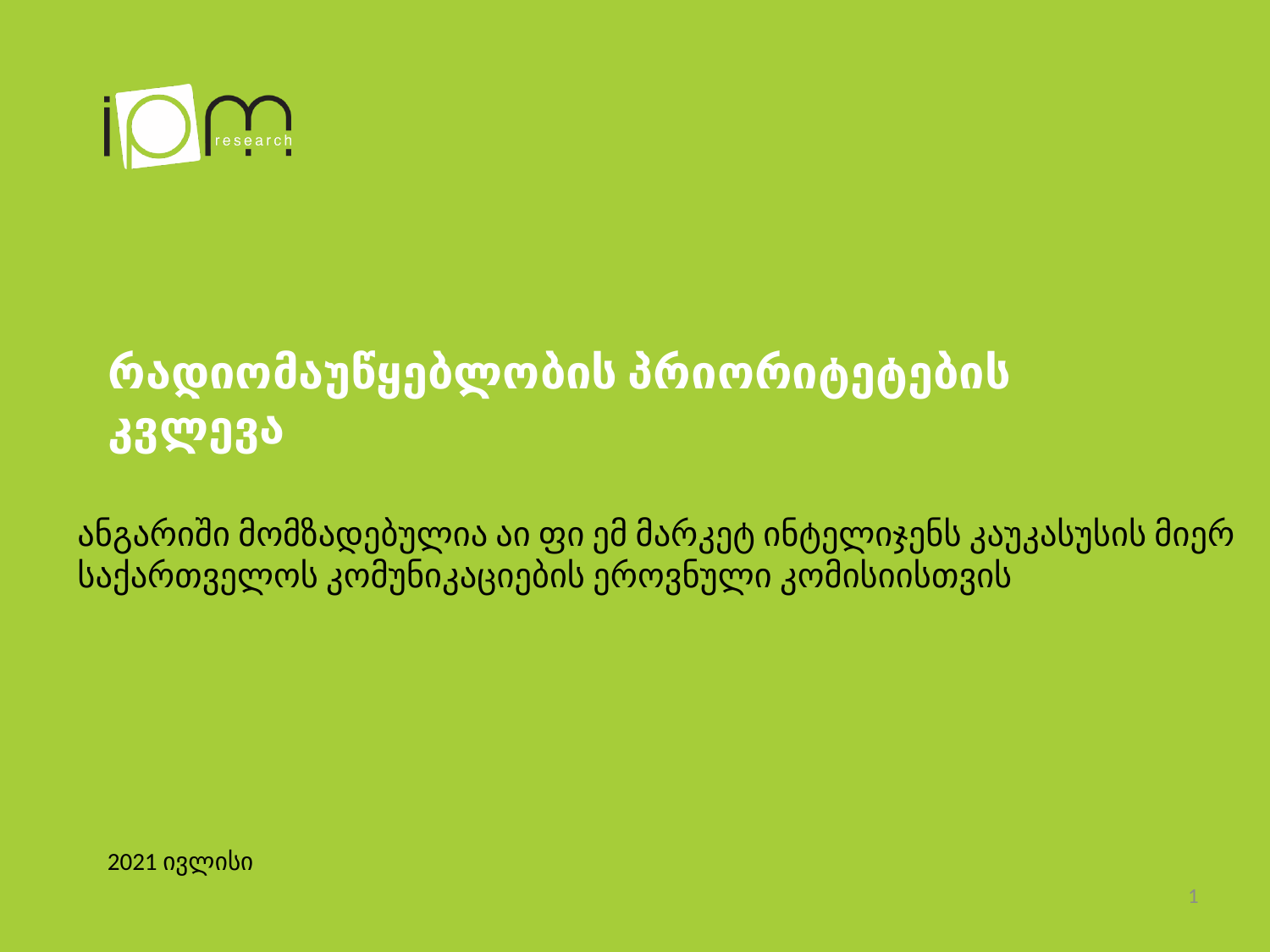

# რადიომაუწყებლობის პრიორიტეტების კვლევა
ანგარიში მომზადებულია აი ფი ემ მარკეტ ინტელიჯენს კაუკასუსის მიერ
საქართველოს კომუნიკაციების ეროვნული კომისიისთვის
2021 ივლისი
1